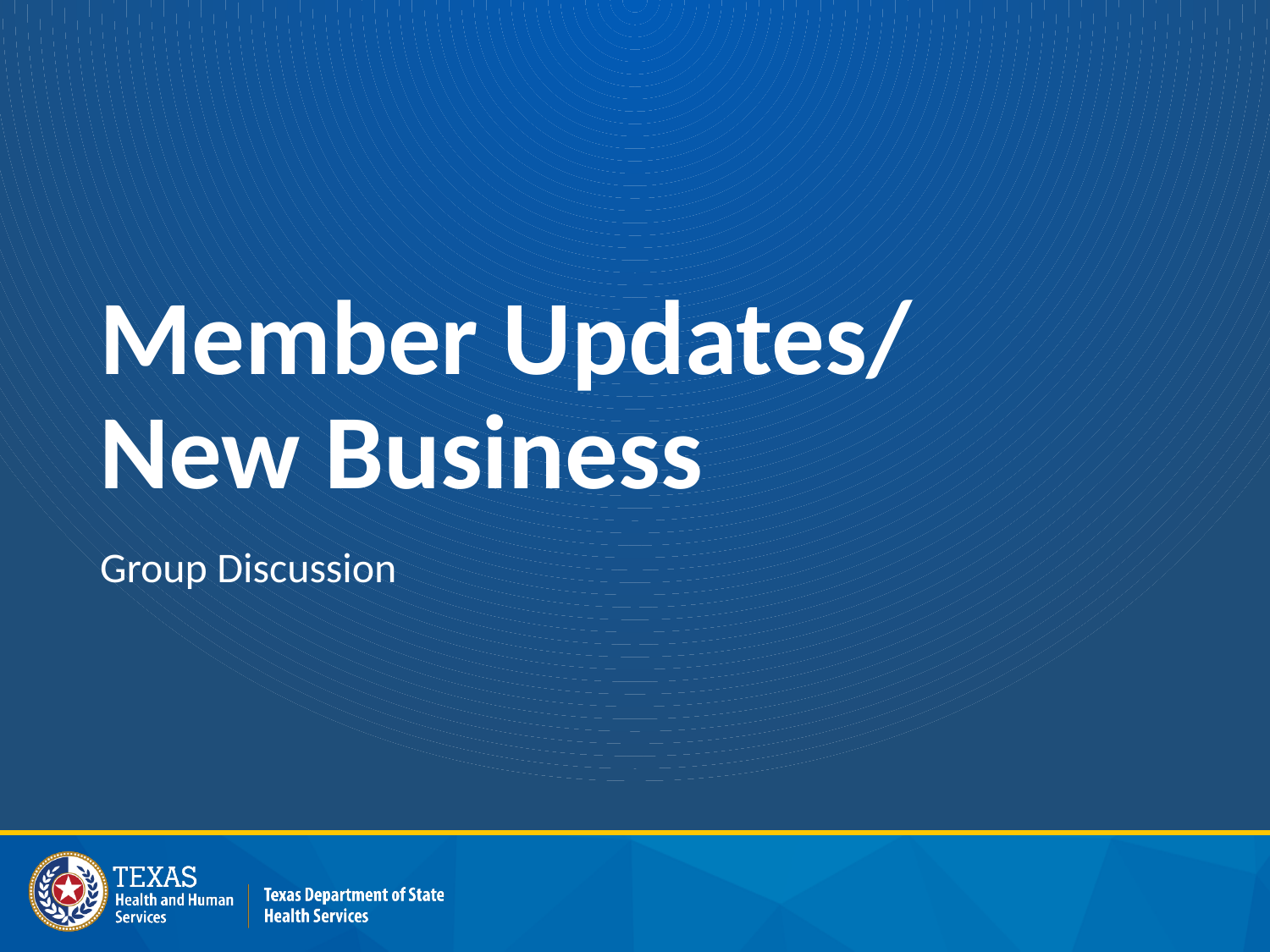

# Member Updates/ New Business
Group Discussion